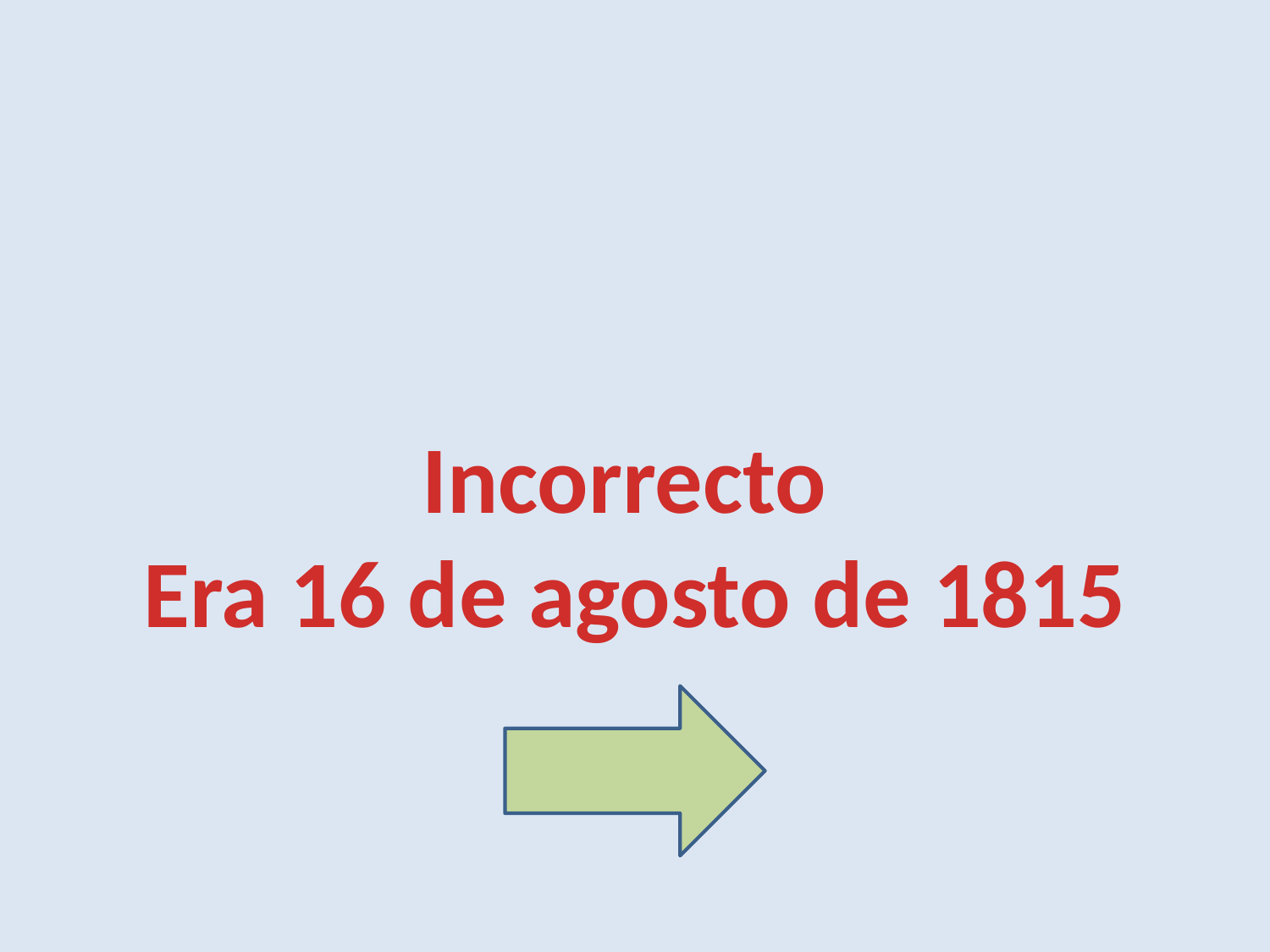

Incorrecto
Era 16 de agosto de 1815